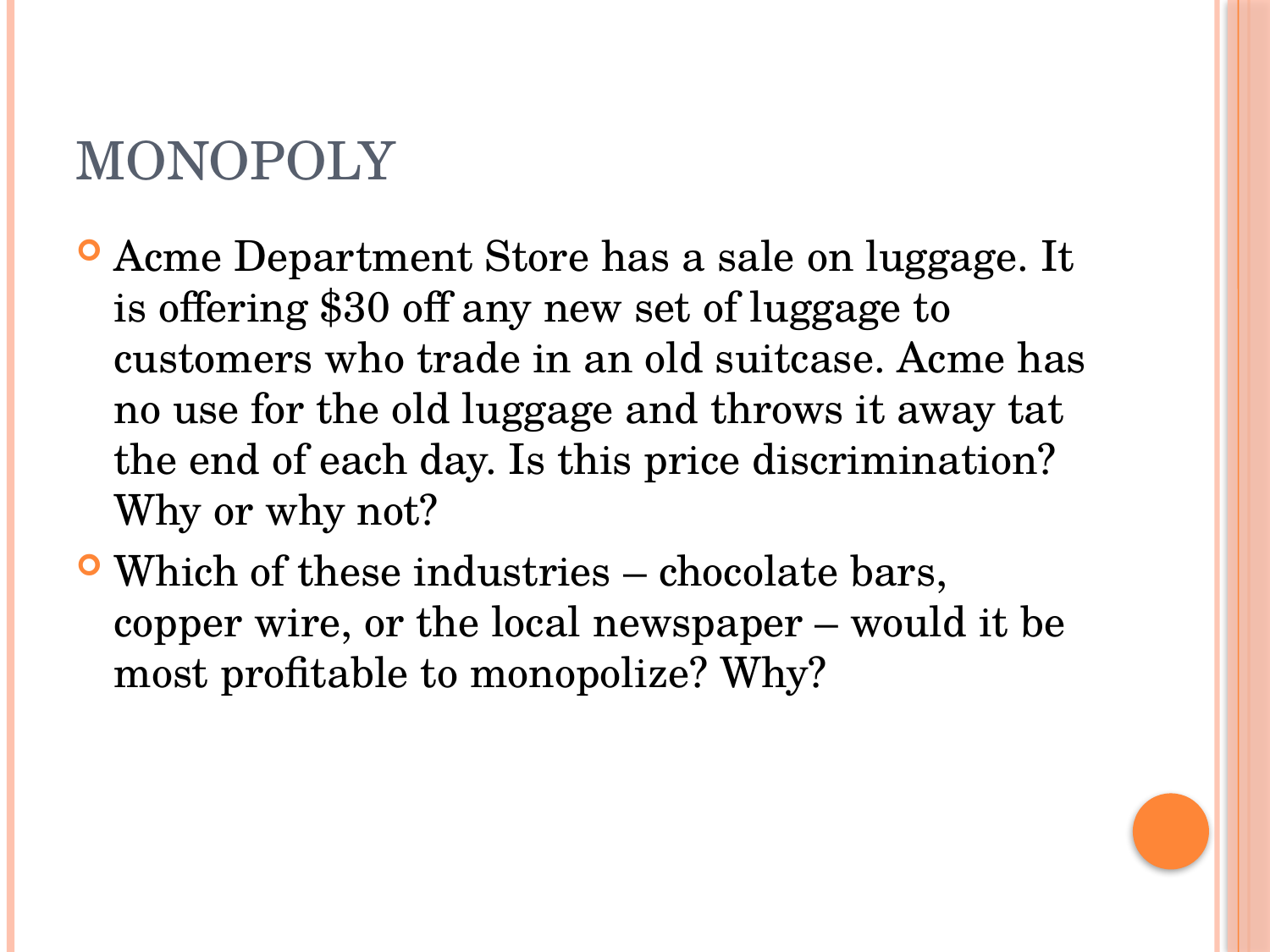

# Monopoly
Acme Department Store has a sale on luggage. It is offering $30 off any new set of luggage to customers who trade in an old suitcase. Acme has no use for the old luggage and throws it away tat the end of each day. Is this price discrimination? Why or why not?
Which of these industries – chocolate bars, copper wire, or the local newspaper – would it be most profitable to monopolize? Why?